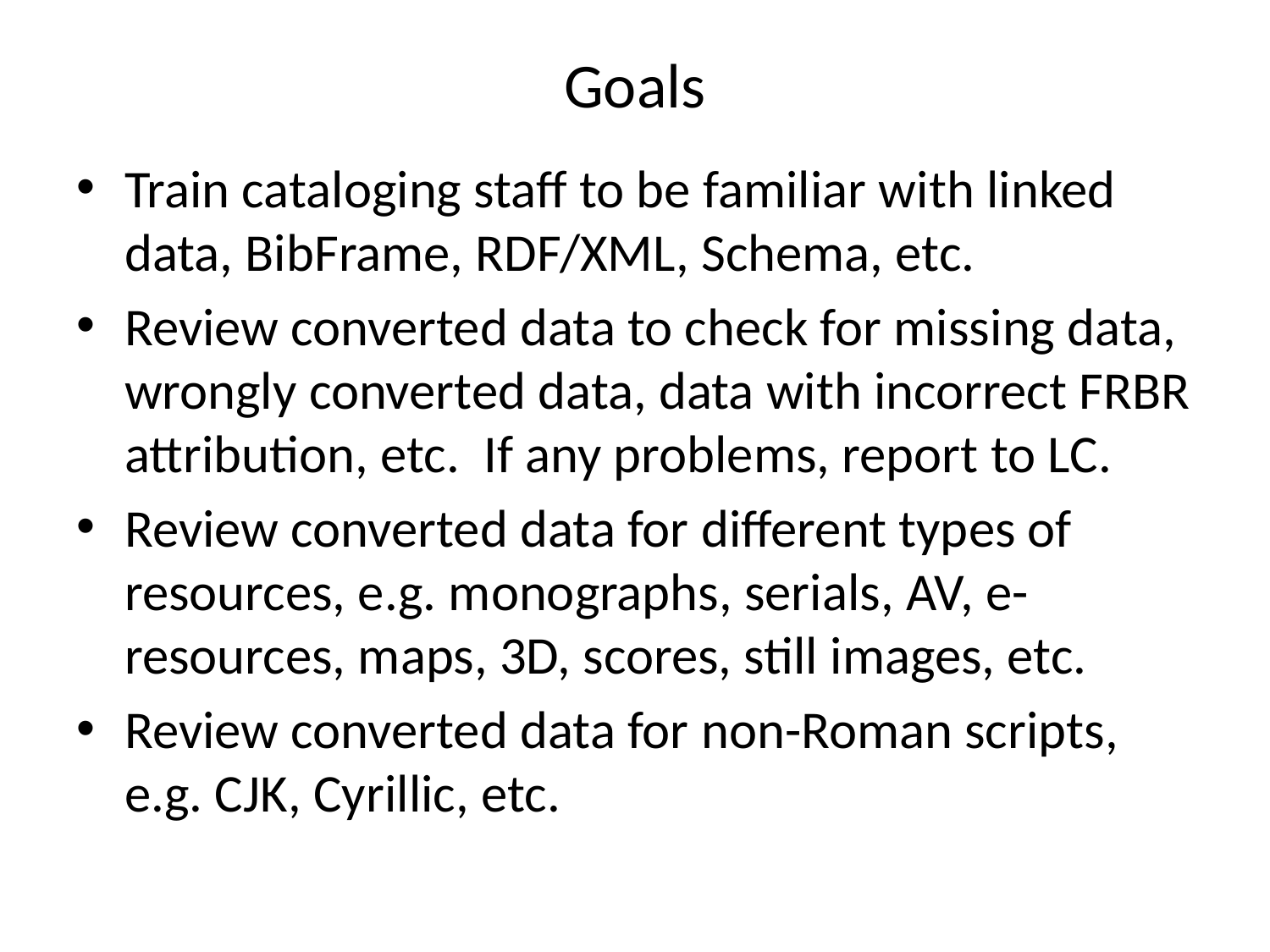

# Goals
Train cataloging staff to be familiar with linked data, BibFrame, RDF/XML, Schema, etc.
Review converted data to check for missing data, wrongly converted data, data with incorrect FRBR attribution, etc.  If any problems, report to LC.
Review converted data for different types of resources, e.g. monographs, serials, AV, e-resources, maps, 3D, scores, still images, etc.
Review converted data for non-Roman scripts, e.g. CJK, Cyrillic, etc.